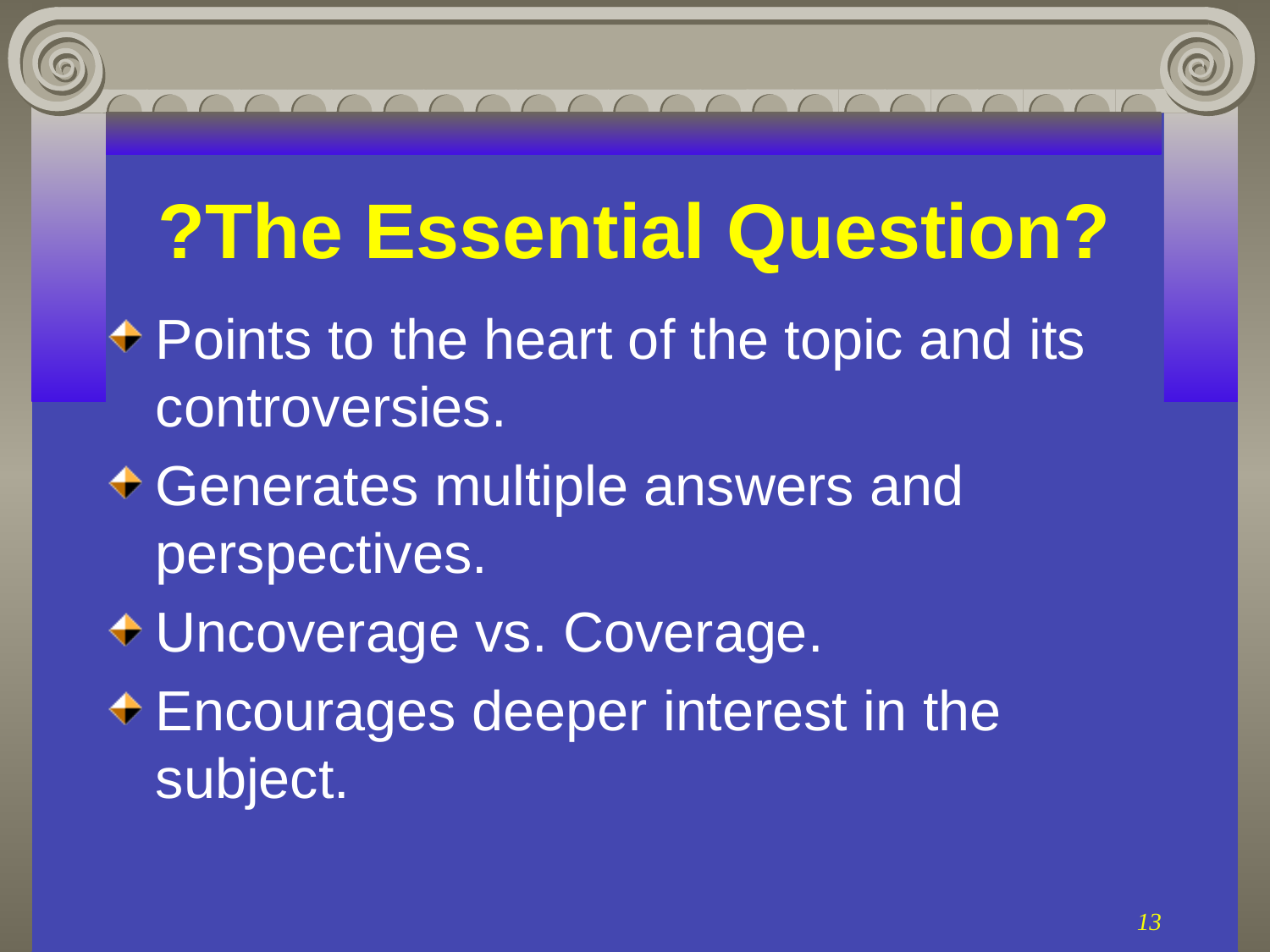

# ?The Essential Question?
Points to the heart of the topic and its controversies.
Generates multiple answers and perspectives.
Uncoverage vs. Coverage.
Encourages deeper interest in the subject.
13